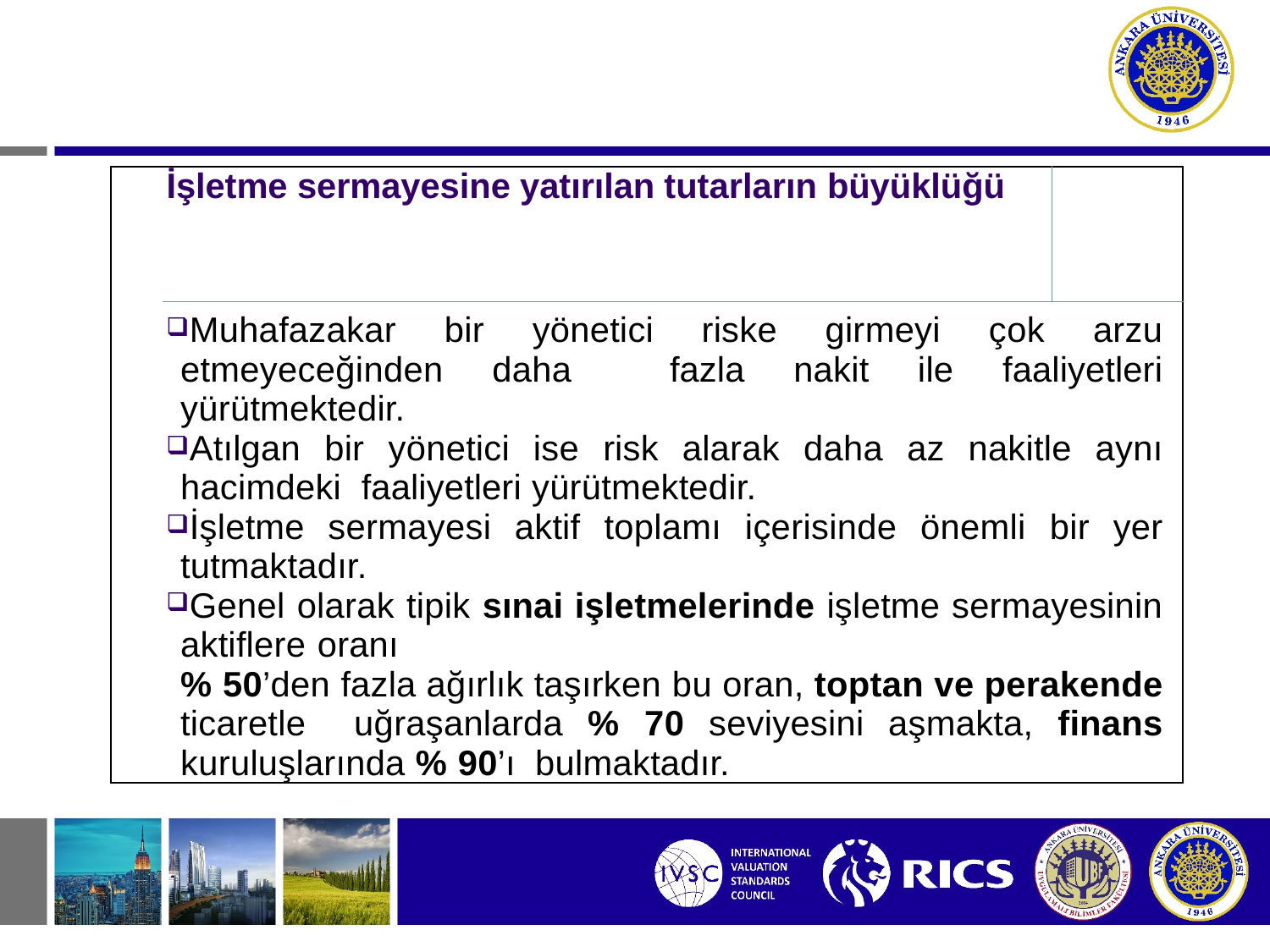

|  | İşletme sermayesine yatırılan tutarların büyüklüğü |  |
| --- | --- | --- |
|  | Muhafazakar bir yönetici riske girmeyi çok arzu etmeyeceğinden daha fazla nakit ile faaliyetleri yürütmektedir. Atılgan bir yönetici ise risk alarak daha az nakitle aynı hacimdeki faaliyetleri yürütmektedir. İşletme sermayesi aktif toplamı içerisinde önemli bir yer tutmaktadır. Genel olarak tipik sınai işletmelerinde işletme sermayesinin aktiflere oranı % 50’den fazla ağırlık taşırken bu oran, toptan ve perakende ticaretle uğraşanlarda % 70 seviyesini aşmakta, finans kuruluşlarında % 90’ı bulmaktadır. |  |